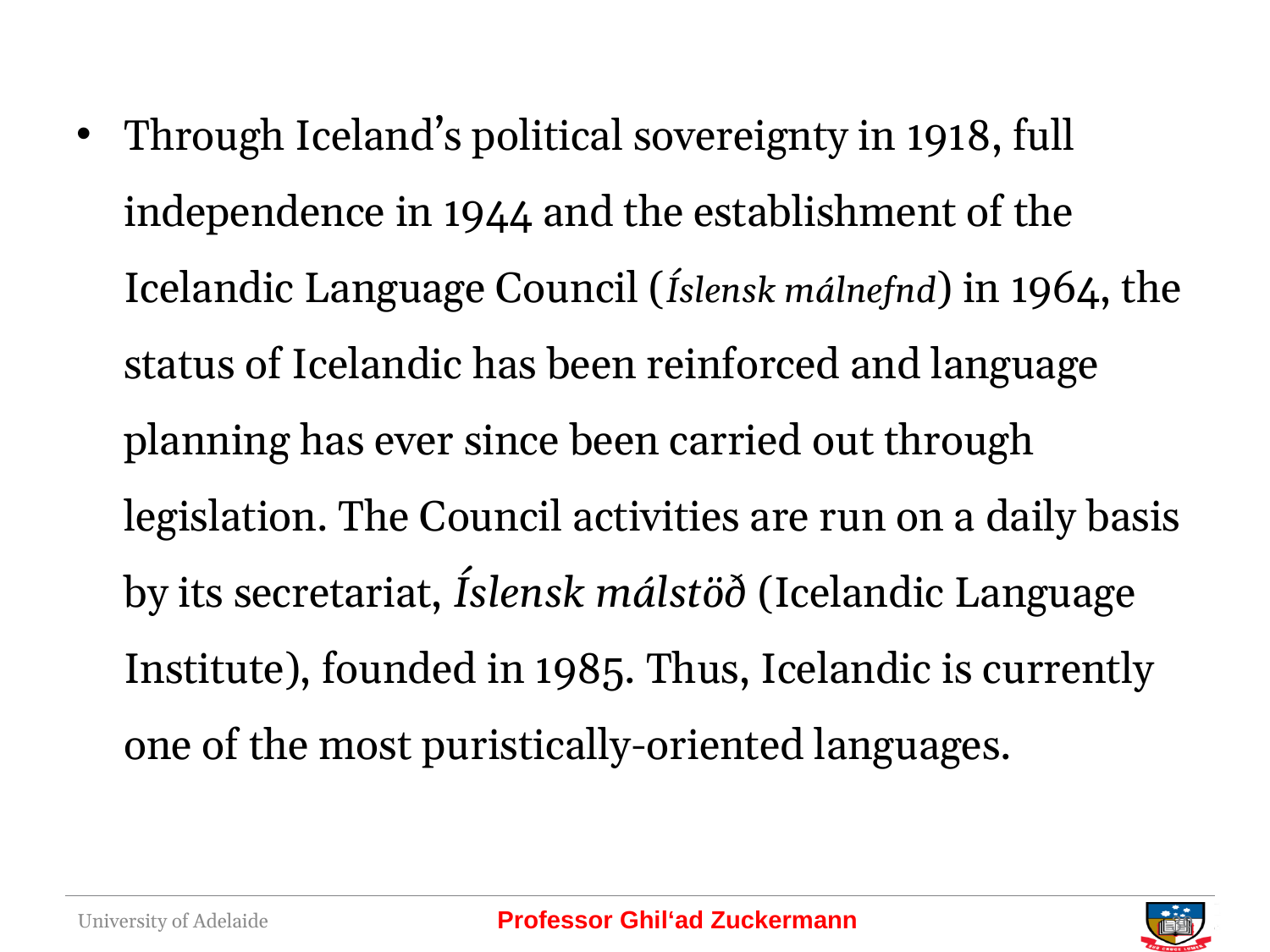

Through Iceland’s political sovereignty in 1918, full independence in 1944 and the establishment of the Icelandic Language Council (Íslensk málnefnd) in 1964, the status of Icelandic has been reinforced and language planning has ever since been carried out through legislation. The Council activities are run on a daily basis by its secretariat, Íslensk málstöð (Icelandic Language Institute), founded in 1985. Thus, Icelandic is currently one of the most puristically-oriented languages.
University of Adelaide
30
Professor Ghil‘ad Zuckermann